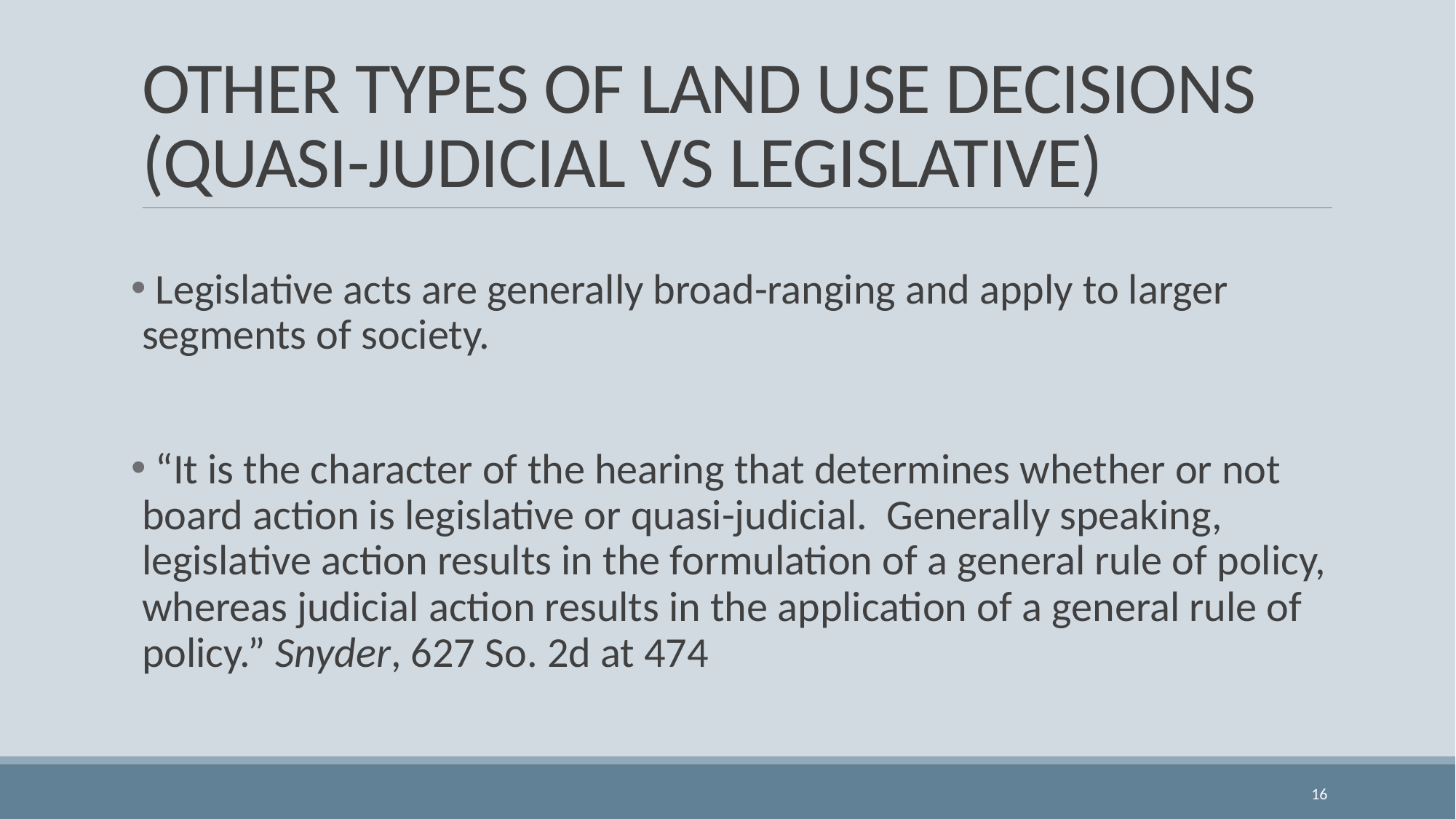

# OTHER TYPES OF LAND USE DECISIONS (QUASI-JUDICIAL VS LEGISLATIVE)
 Legislative acts are generally broad-ranging and apply to larger segments of society.

 “It is the character of the hearing that determines whether or not board action is legislative or quasi-judicial.  Generally speaking, legislative action results in the formulation of a general rule of policy, whereas judicial action results in the application of a general rule of policy.” Snyder, 627 So. 2d at 474

16